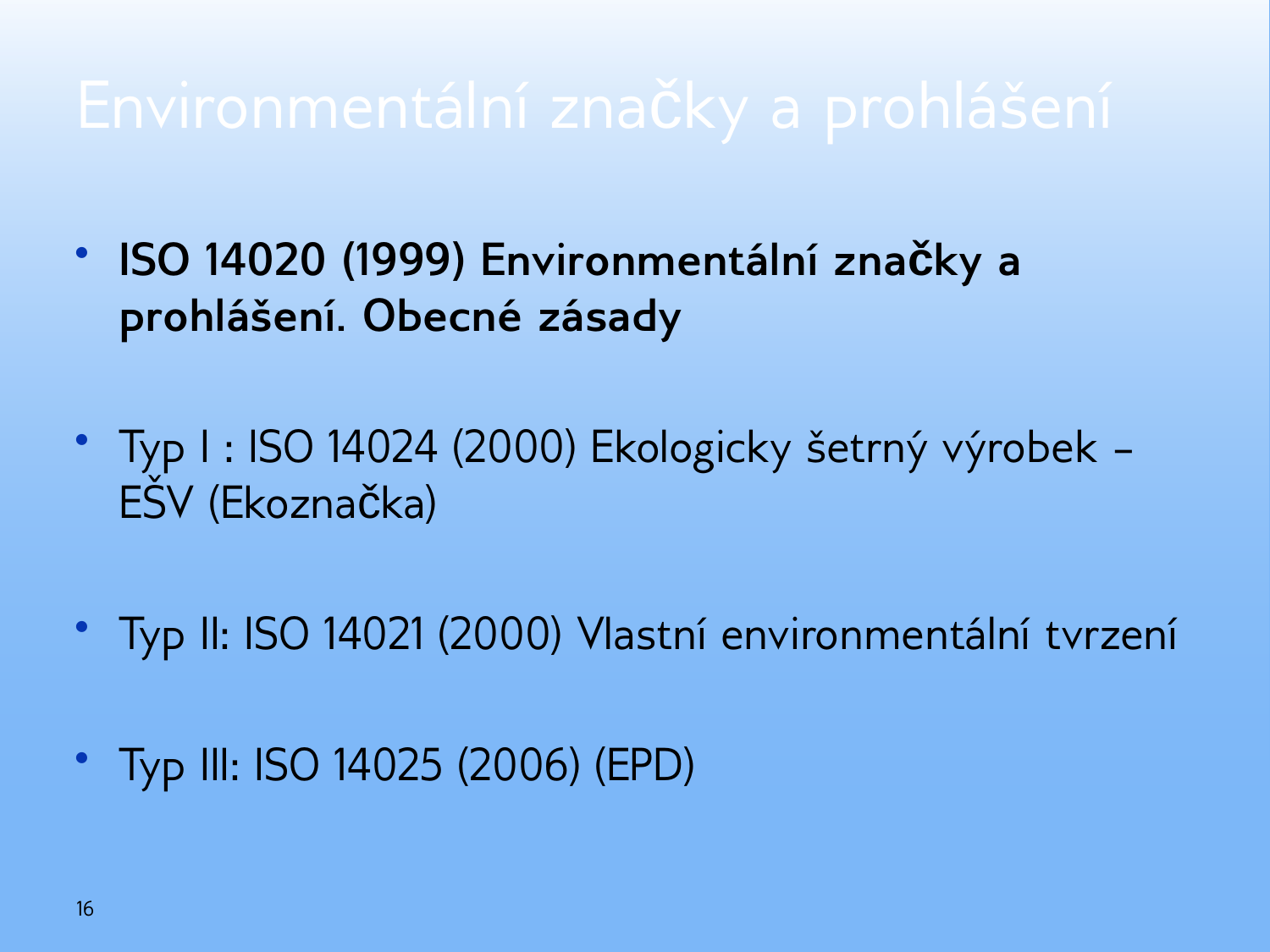

# Environmentální značky a prohlášení
ISO 14020 (1999) Environmentální značky a prohlášení. Obecné zásady

Typ I : ISO 14024 (2000) Ekologicky šetrný výrobek – EŠV (Ekoznačka)

Typ II: ISO 14021 (2000) Vlastní environmentální tvrzení

Typ III: ISO 14025 (2006) (EPD)

16